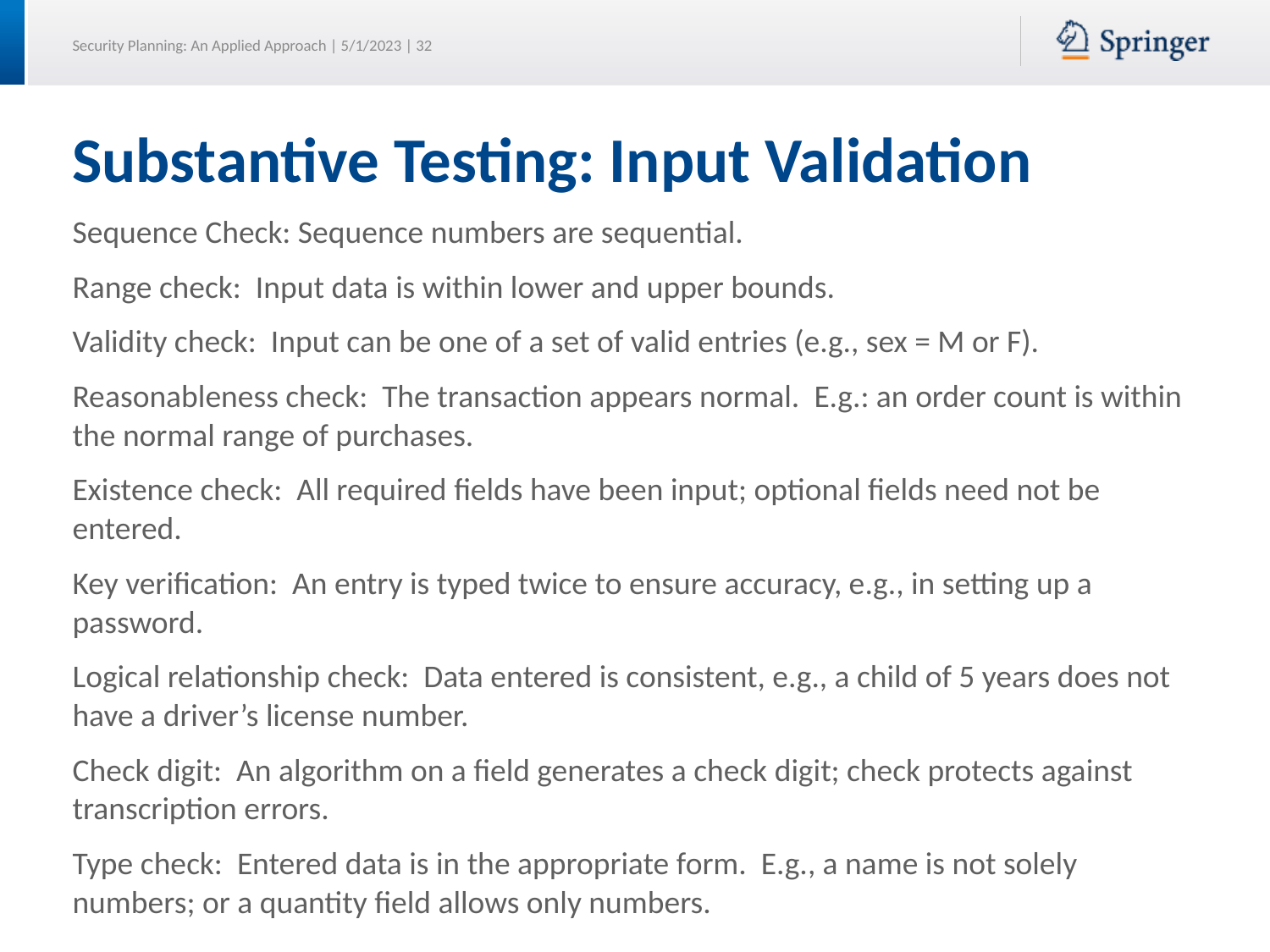

# Substantive Testing: Input Validation
Sequence Check: Sequence numbers are sequential.
Range check:  Input data is within lower and upper bounds.
Validity check:  Input can be one of a set of valid entries (e.g., sex = M or F).
Reasonableness check:  The transaction appears normal.  E.g.: an order count is within the normal range of purchases.
Existence check:  All required fields have been input; optional fields need not be entered.
Key verification:  An entry is typed twice to ensure accuracy, e.g., in setting up a password.
Logical relationship check:  Data entered is consistent, e.g., a child of 5 years does not have a driver’s license number.
Check digit:  An algorithm on a field generates a check digit; check protects against transcription errors.
Type check:  Entered data is in the appropriate form.  E.g., a name is not solely numbers; or a quantity field allows only numbers.